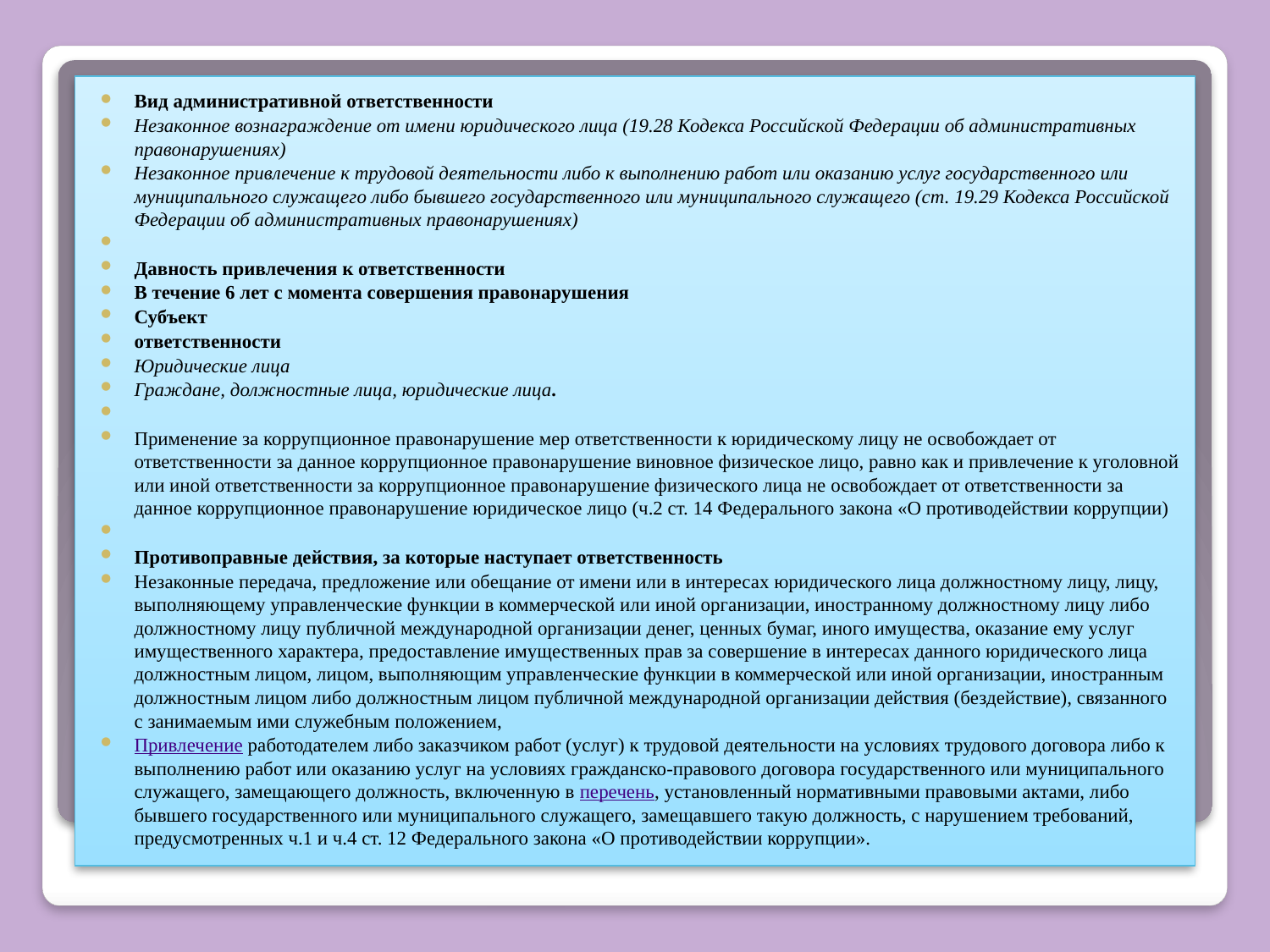

Вид административной ответственности
Незаконное вознаграждение от имени юридического лица (19.28 Кодекса Российской Федерации об административных правонарушениях)
Незаконное привлечение к трудовой деятельности либо к выполнению работ или оказанию услуг государственного или муниципального служащего либо бывшего государственного или муниципального служащего (ст. 19.29 Кодекса Российской Федерации об административных правонарушениях)

Давность привлечения к ответственности
В течение 6 лет с момента совершения правонарушения
Субъект
ответственности
Юридические лица
Граждане, должностные лица, юридические лица.

Применение за коррупционное правонарушение мер ответственности к юридическому лицу не освобождает от ответственности за данное коррупционное правонарушение виновное физическое лицо, равно как и привлечение к уголовной или иной ответственности за коррупционное правонарушение физического лица не освобождает от ответственности за данное коррупционное правонарушение юридическое лицо (ч.2 ст. 14 Федерального закона «О противодействии коррупции)

Противоправные действия, за которые наступает ответственность
Незаконные передача, предложение или обещание от имени или в интересах юридического лица должностному лицу, лицу, выполняющему управленческие функции в коммерческой или иной организации, иностранному должностному лицу либо должностному лицу публичной международной организации денег, ценных бумаг, иного имущества, оказание ему услуг имущественного характера, предоставление имущественных прав за совершение в интересах данного юридического лица должностным лицом, лицом, выполняющим управленческие функции в коммерческой или иной организации, иностранным должностным лицом либо должностным лицом публичной международной организации действия (бездействие), связанного с занимаемым ими служебным положением,
Привлечение работодателем либо заказчиком работ (услуг) к трудовой деятельности на условиях трудового договора либо к выполнению работ или оказанию услуг на условиях гражданско-правового договора государственного или муниципального служащего, замещающего должность, включенную в перечень, установленный нормативными правовыми актами, либо бывшего государственного или муниципального служащего, замещавшего такую должность, с нарушением требований, предусмотренных ч.1 и ч.4 ст. 12 Федерального закона «О противодействии коррупции».